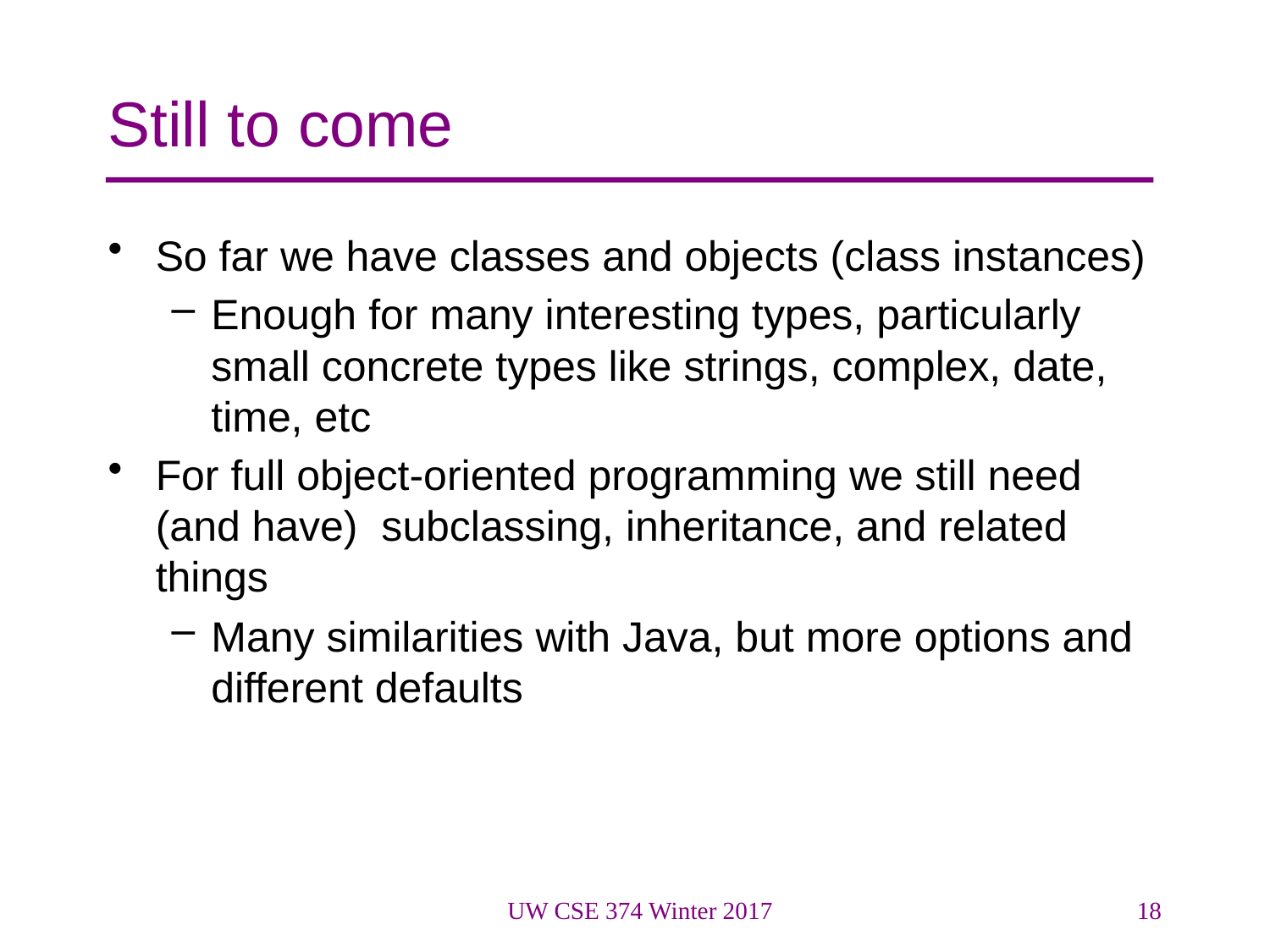

# Still to come
So far we have classes and objects (class instances)
Enough for many interesting types, particularly small concrete types like strings, complex, date, time, etc
For full object-oriented programming we still need (and have)  subclassing, inheritance, and related things
Many similarities with Java, but more options and different defaults

UW CSE 374 Winter 2017
18